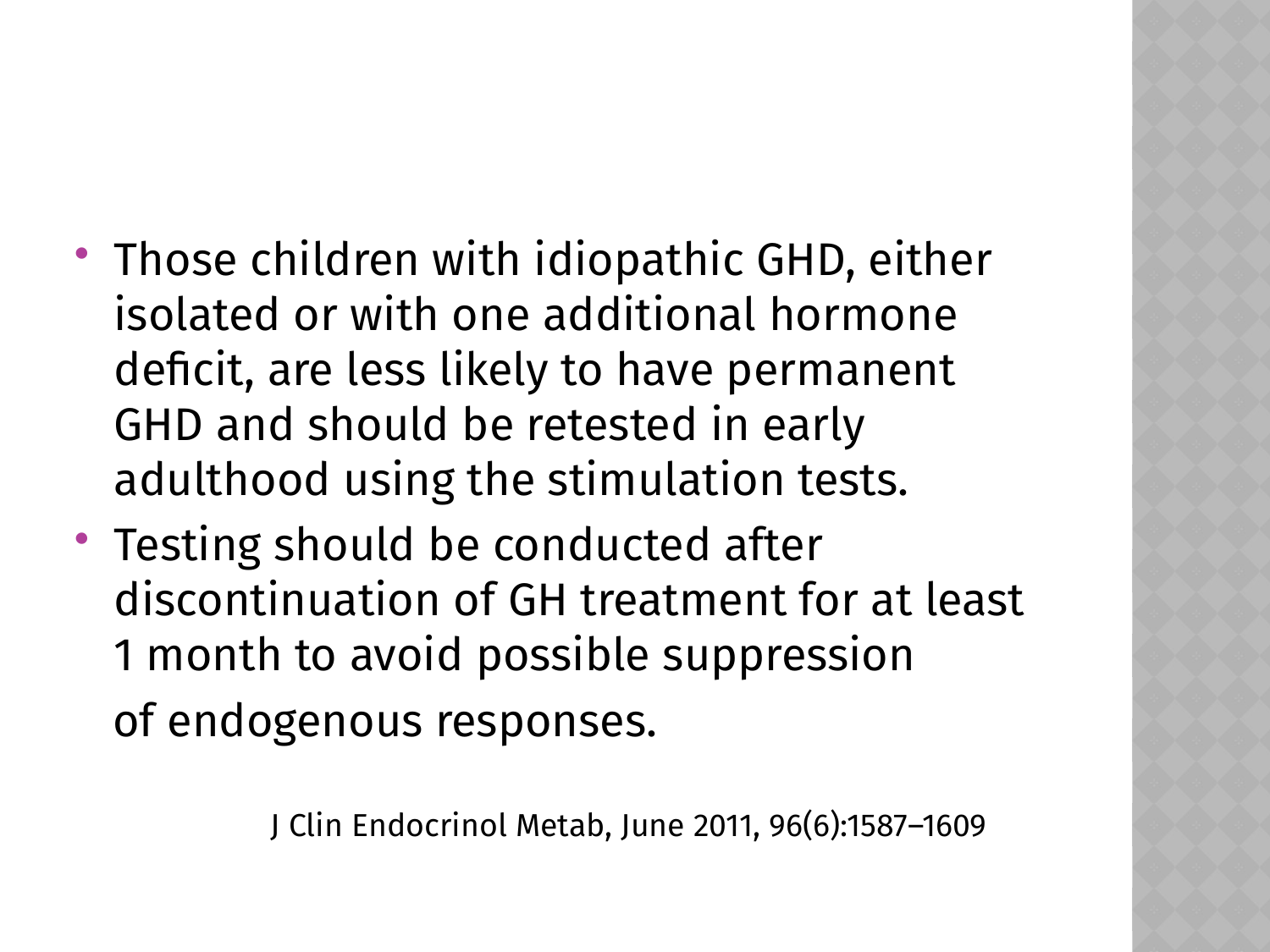

#
Those children with idiopathic GHD, either isolated or with one additional hormone deficit, are less likely to have permanent GHD and should be retested in early adulthood using the stimulation tests.
Testing should be conducted after discontinuation of GH treatment for at least 1 month to avoid possible suppression
   of endogenous responses.

                       J Clin Endocrinol Metab, June 2011, 96(6):1587–1609